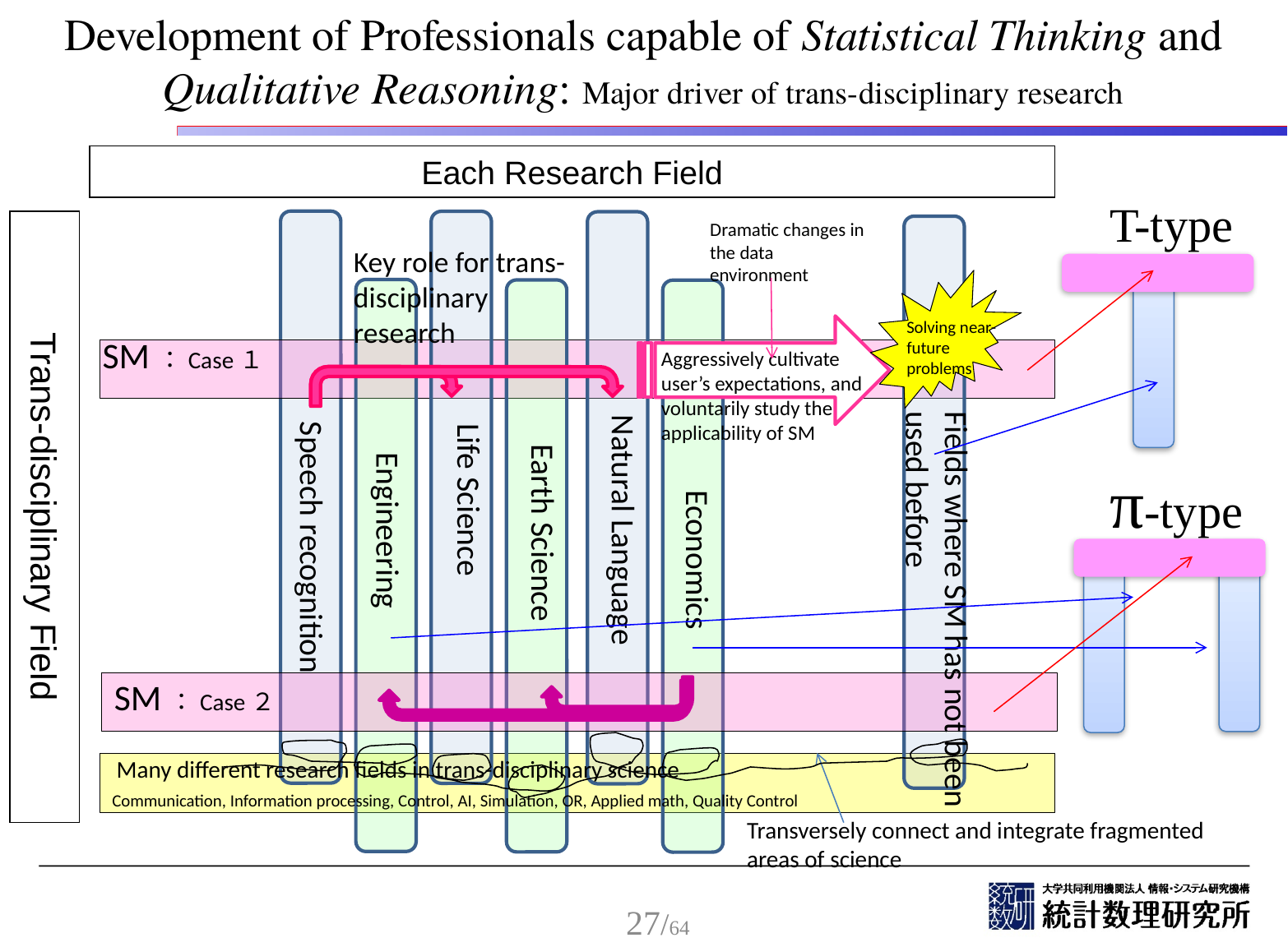

Development of Professionals capable of Statistical Thinking and Qualitative Reasoning: Major driver of trans-disciplinary research

Each Research Field
T-type

Dramatic changes in the data environment
Trans-disciplinary Field

Key role for trans-disciplinary research

Solving near-future problems

SM：Case１

Aggressively cultivate user’s expectations, and voluntarily study the applicability of SM

Fields where SM has not been used before
Natural Language
Speech recognition
Life Science
Earth Science
Engineering
π-type
Economics

SM：Case２

Many different research fields in trans-disciplinary science

Communication, Information processing, Control, AI, Simulation, OR, Applied math, Quality Control
Transversely connect and integrate fragmented areas of science
27/64